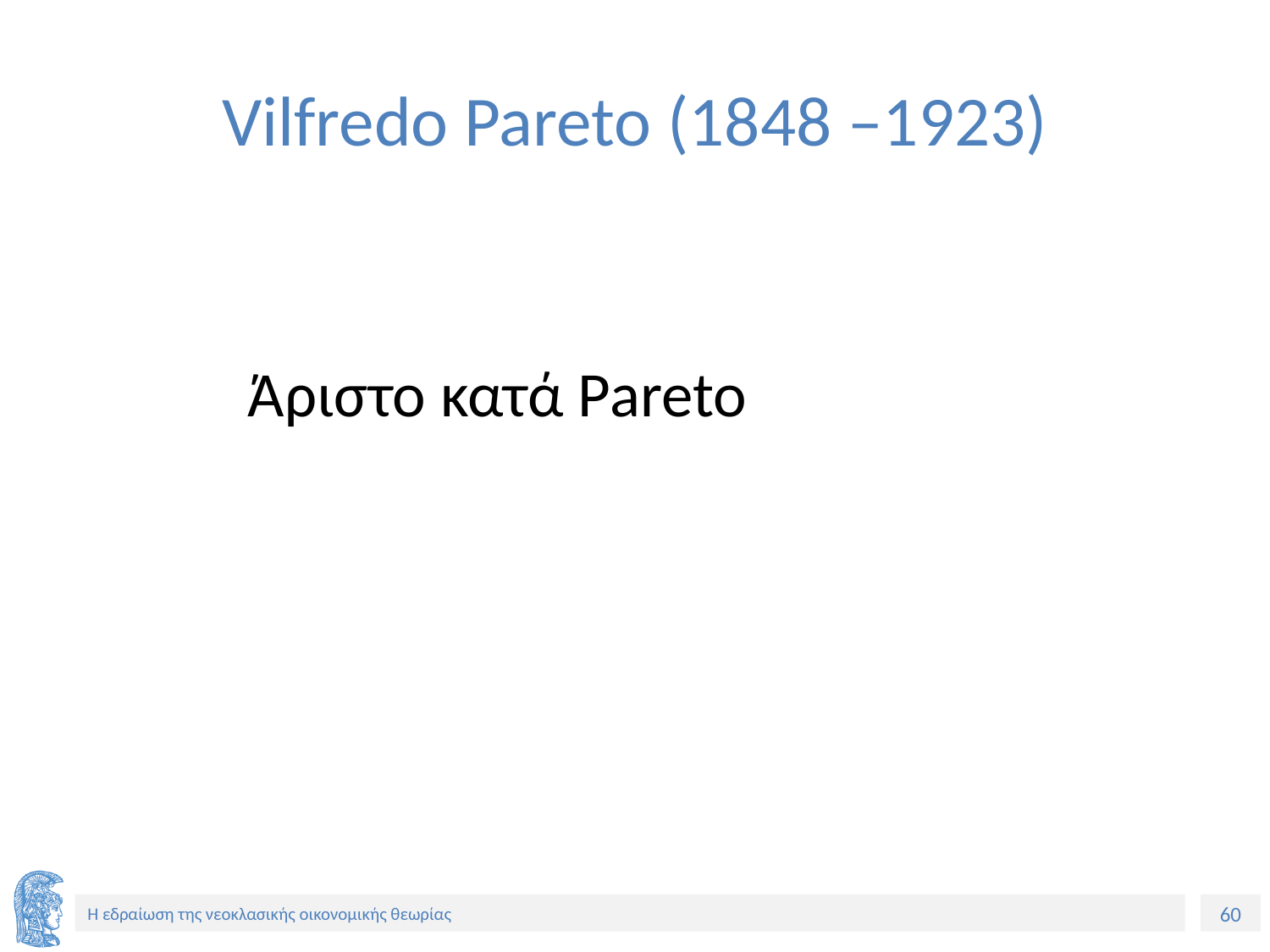

# Vilfredo Pareto (1848 –1923)
Άριστο κατά Pareto